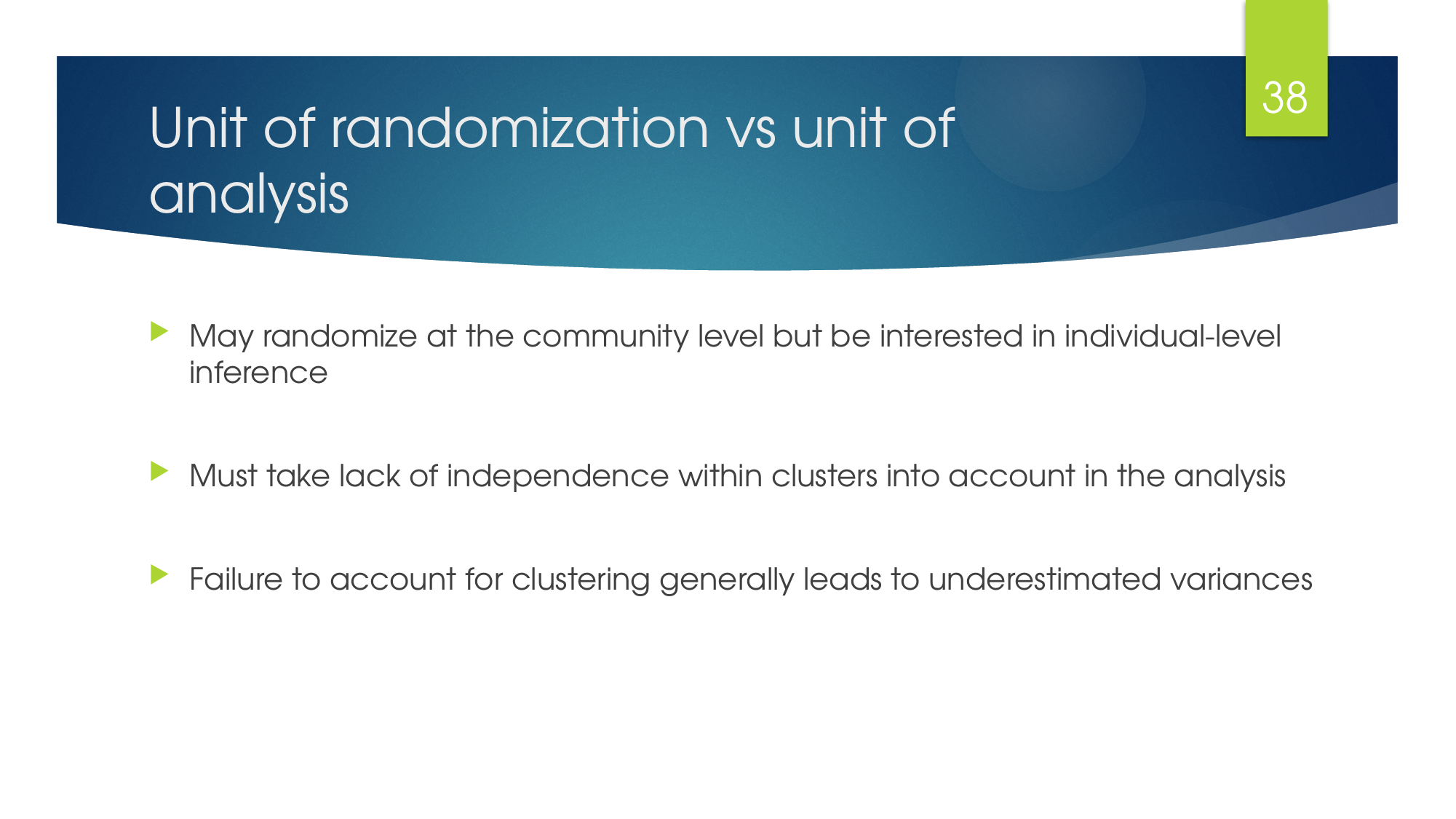

38
# Unit of randomization vs unit of analysis
May randomize at the community level but be interested in individual-level inference

Must take lack of independence within clusters into account in the analysis

Failure to account for clustering generally leads to underestimated variances